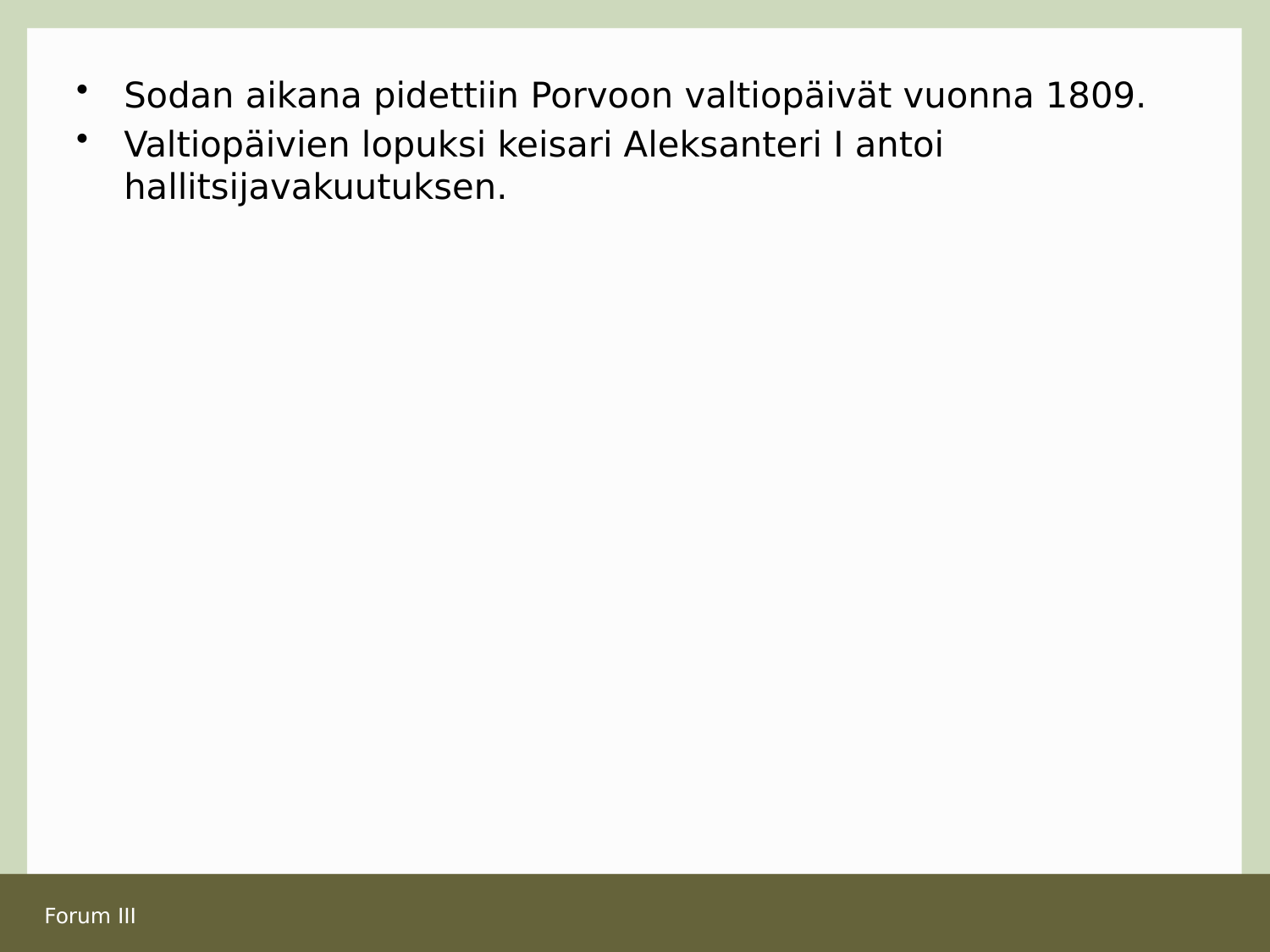

Sodan aikana pidettiin Porvoon valtiopäivät vuonna 1809.
Valtiopäivien lopuksi keisari Aleksanteri I antoi hallitsijavakuutuksen.